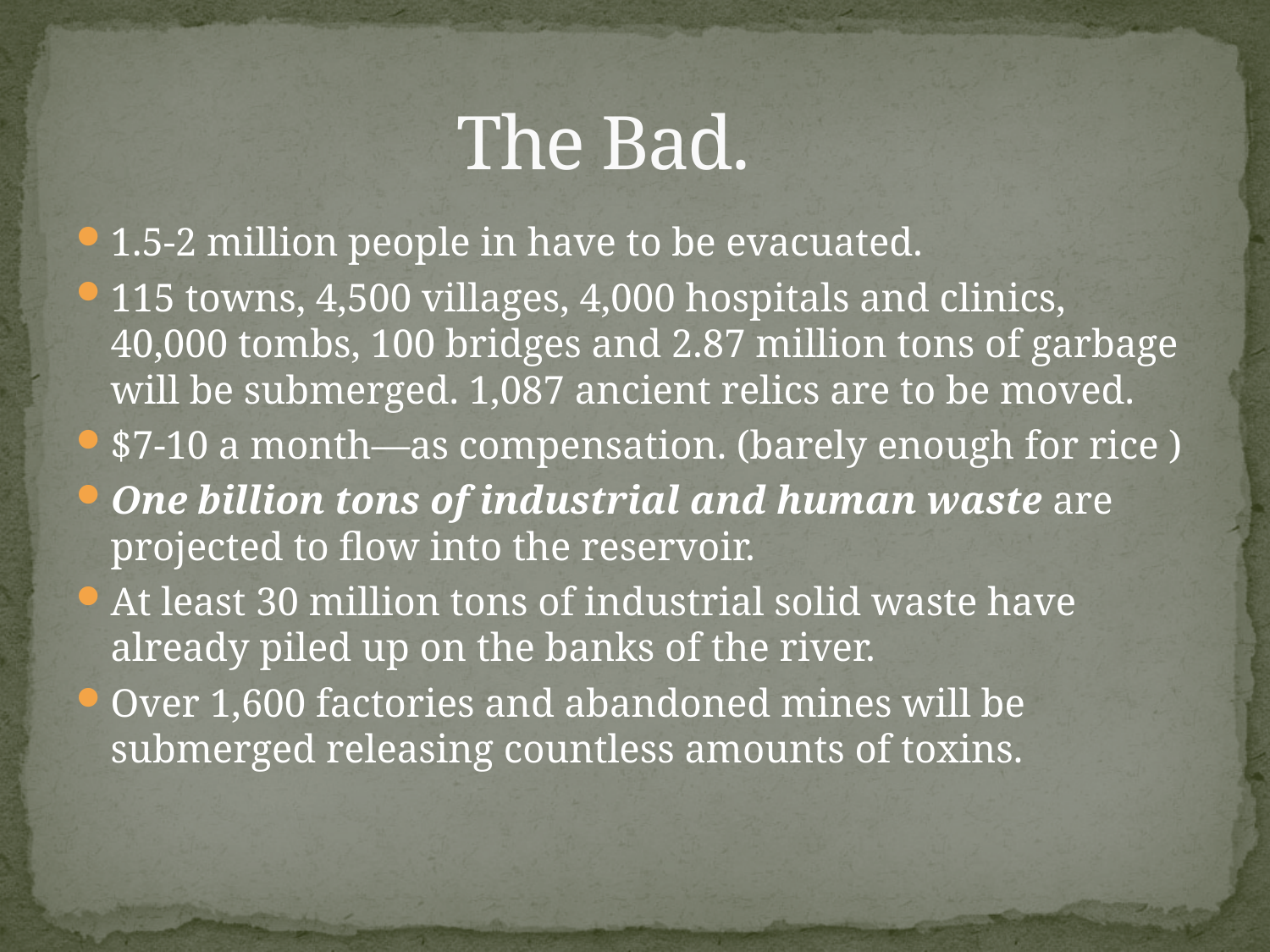

# The Bad.
1.5-2 million people in have to be evacuated.
115 towns, 4,500 villages, 4,000 hospitals and clinics, 40,000 tombs, 100 bridges and 2.87 million tons of garbage will be submerged. 1,087 ancient relics are to be moved.
$7-10 a month—as compensation. (barely enough for rice )
One billion tons of industrial and human waste are projected to flow into the reservoir.
At least 30 million tons of industrial solid waste have already piled up on the banks of the river.
Over 1,600 factories and abandoned mines will be submerged releasing countless amounts of toxins.